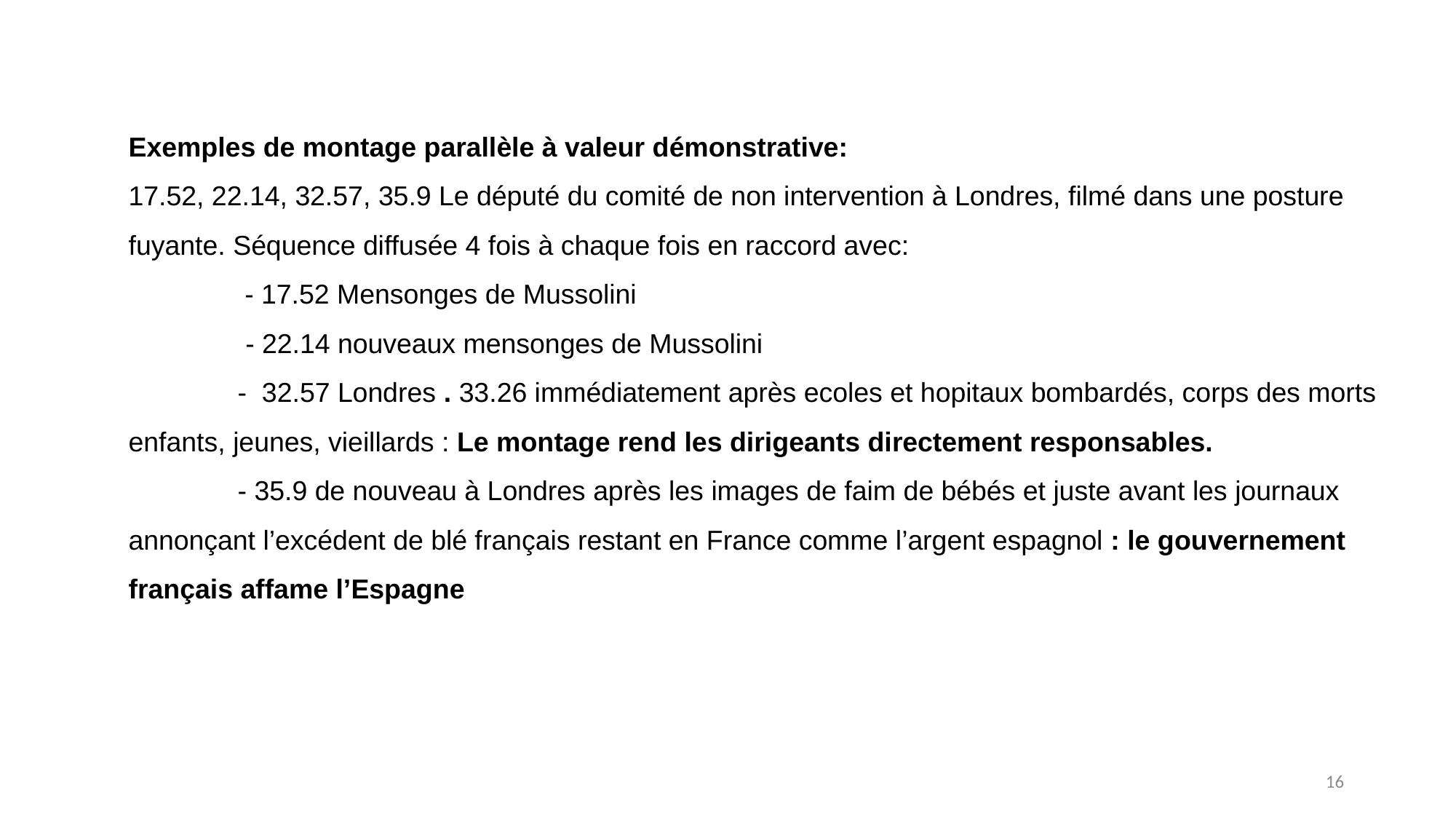

Exemples de montage parallèle à valeur démonstrative:
17.52, 22.14, 32.57, 35.9 Le député du comité de non intervention à Londres, filmé dans une posture fuyante. Séquence diffusée 4 fois à chaque fois en raccord avec:
	 - 17.52 Mensonges de Mussolini
	 - 22.14 nouveaux mensonges de Mussolini
	-  32.57 Londres . 33.26 immédiatement après ecoles et hopitaux bombardés, corps des morts enfants, jeunes, vieillards : Le montage rend les dirigeants directement responsables.
	- 35.9 de nouveau à Londres après les images de faim de bébés et juste avant les journaux annonçant l’excédent de blé français restant en France comme l’argent espagnol : le gouvernement français affame l’Espagne

16